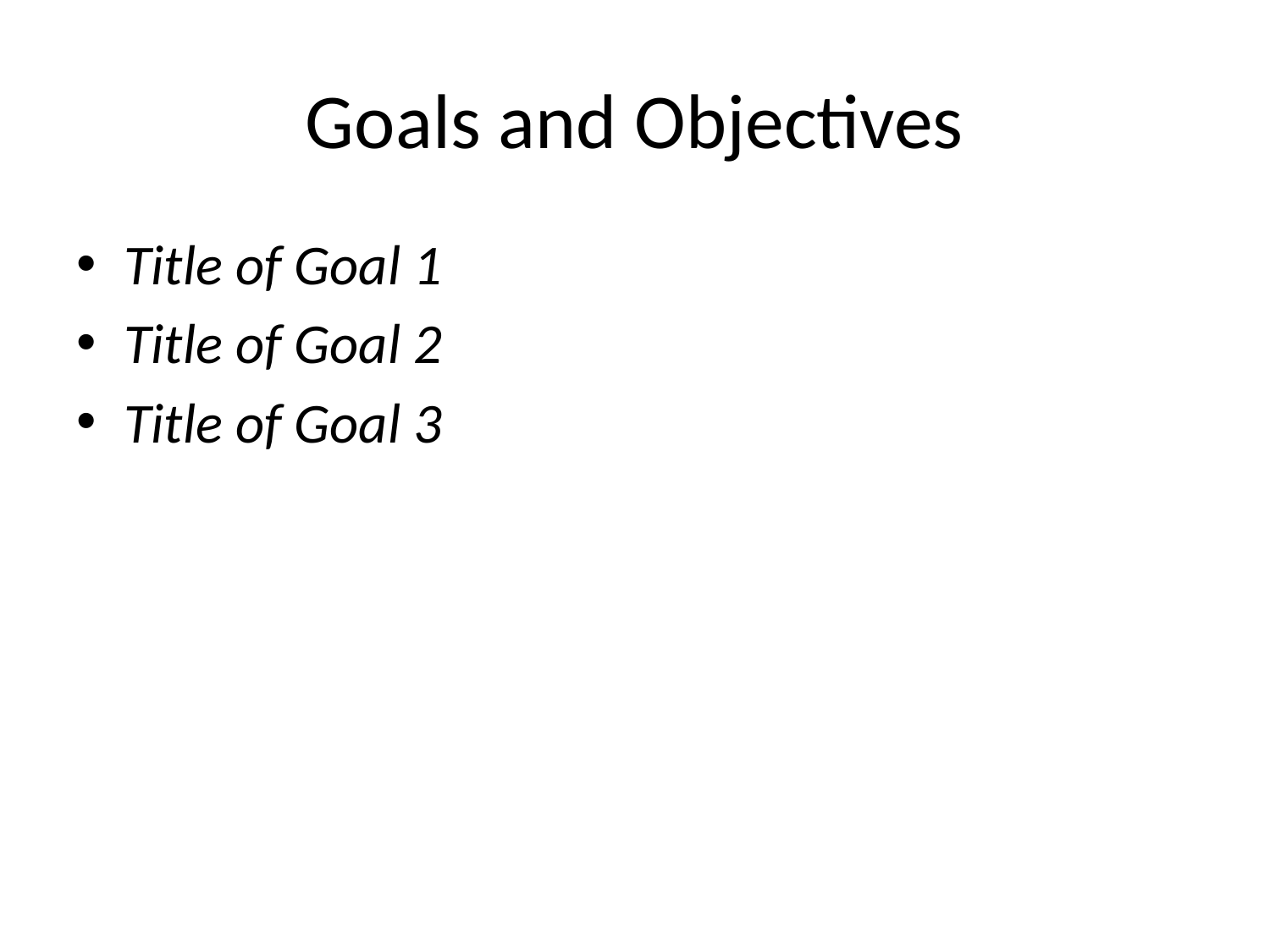

# Goals and Objectives
Title of Goal 1
Title of Goal 2
Title of Goal 3